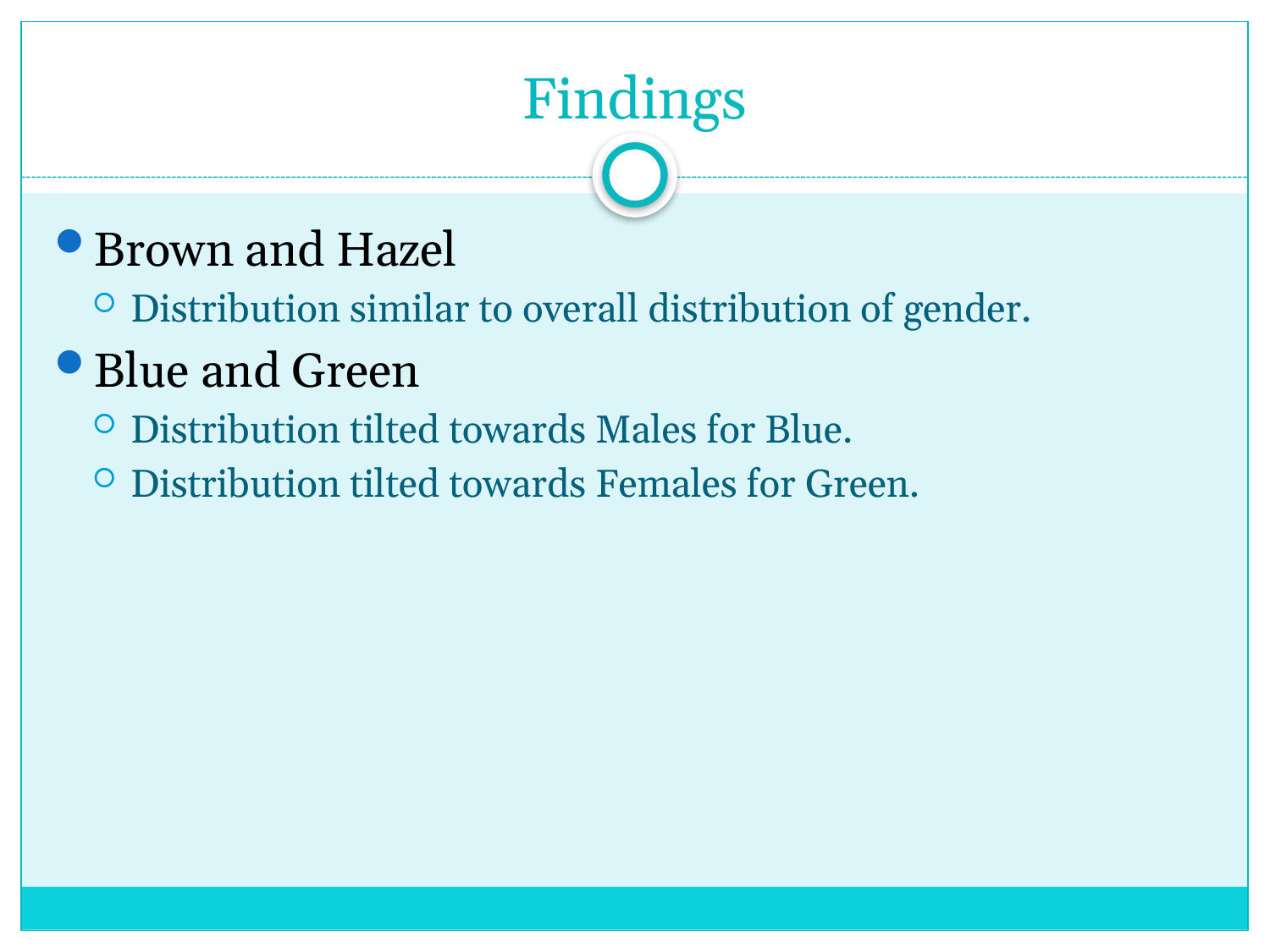

# Findings
Brown and Hazel
Distribution similar to overall distribution of gender.
Blue and Green
Distribution tilted towards Males for Blue.
Distribution tilted towards Females for Green.